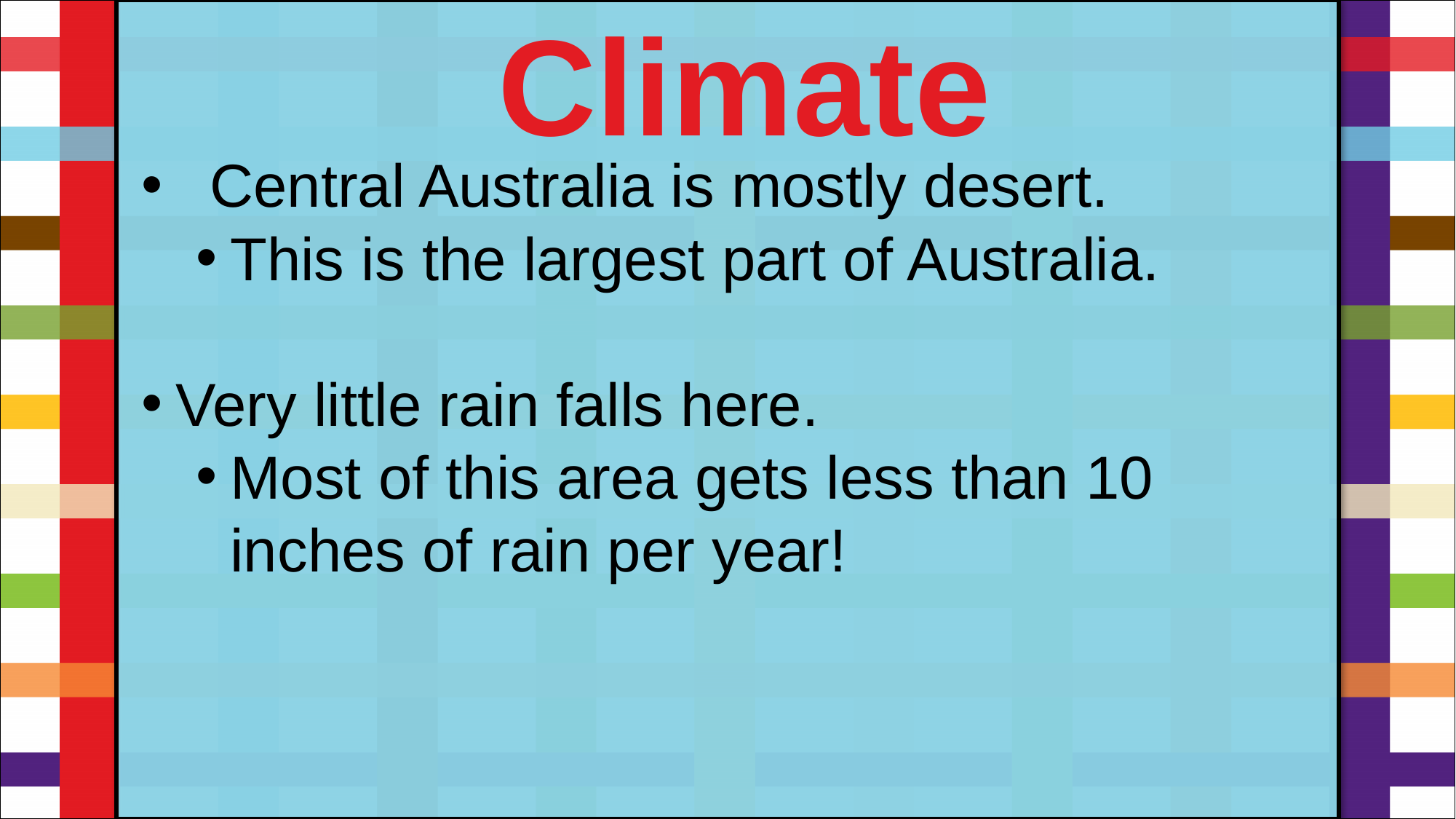

Climate
#
Central Australia is mostly desert.
This is the largest part of Australia.

Very little rain falls here.
Most of this area gets less than 10 inches of rain per year!